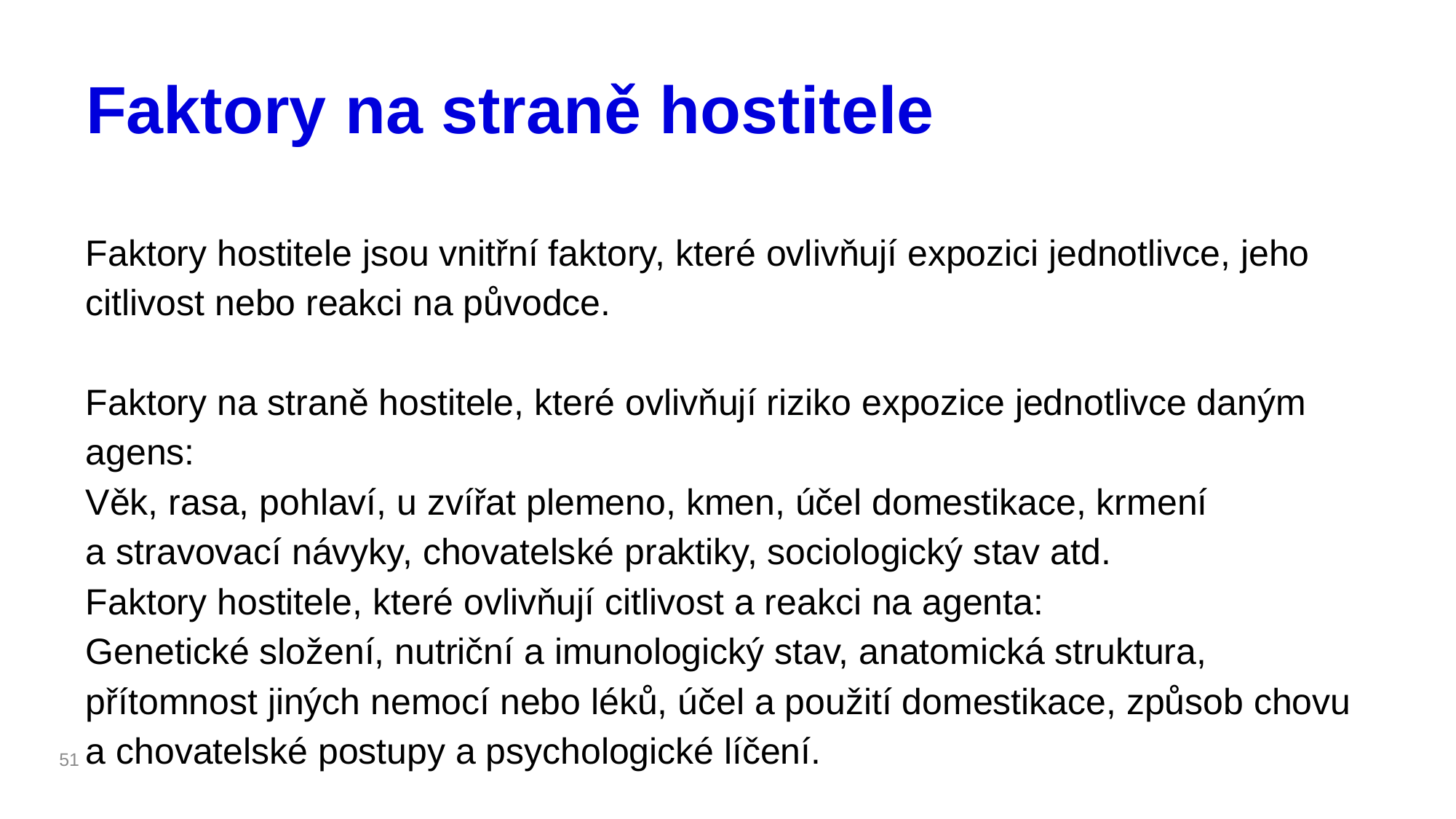

# Faktory na straně hostitele
Faktory hostitele jsou vnitřní faktory, které ovlivňují expozici jednotlivce, jeho citlivost nebo reakci na původce.
Faktory na straně hostitele, které ovlivňují riziko expozice jednotlivce daným agens:
Věk, rasa, pohlaví, u zvířat plemeno, kmen, účel domestikace, krmení
a stravovací návyky, chovatelské praktiky, sociologický stav atd.
Faktory hostitele, které ovlivňují citlivost a reakci na agenta:
Genetické složení, nutriční a imunologický stav, anatomická struktura, přítomnost jiných nemocí nebo léků, účel a použití domestikace, způsob chovu a chovatelské postupy a psychologické líčení.

51